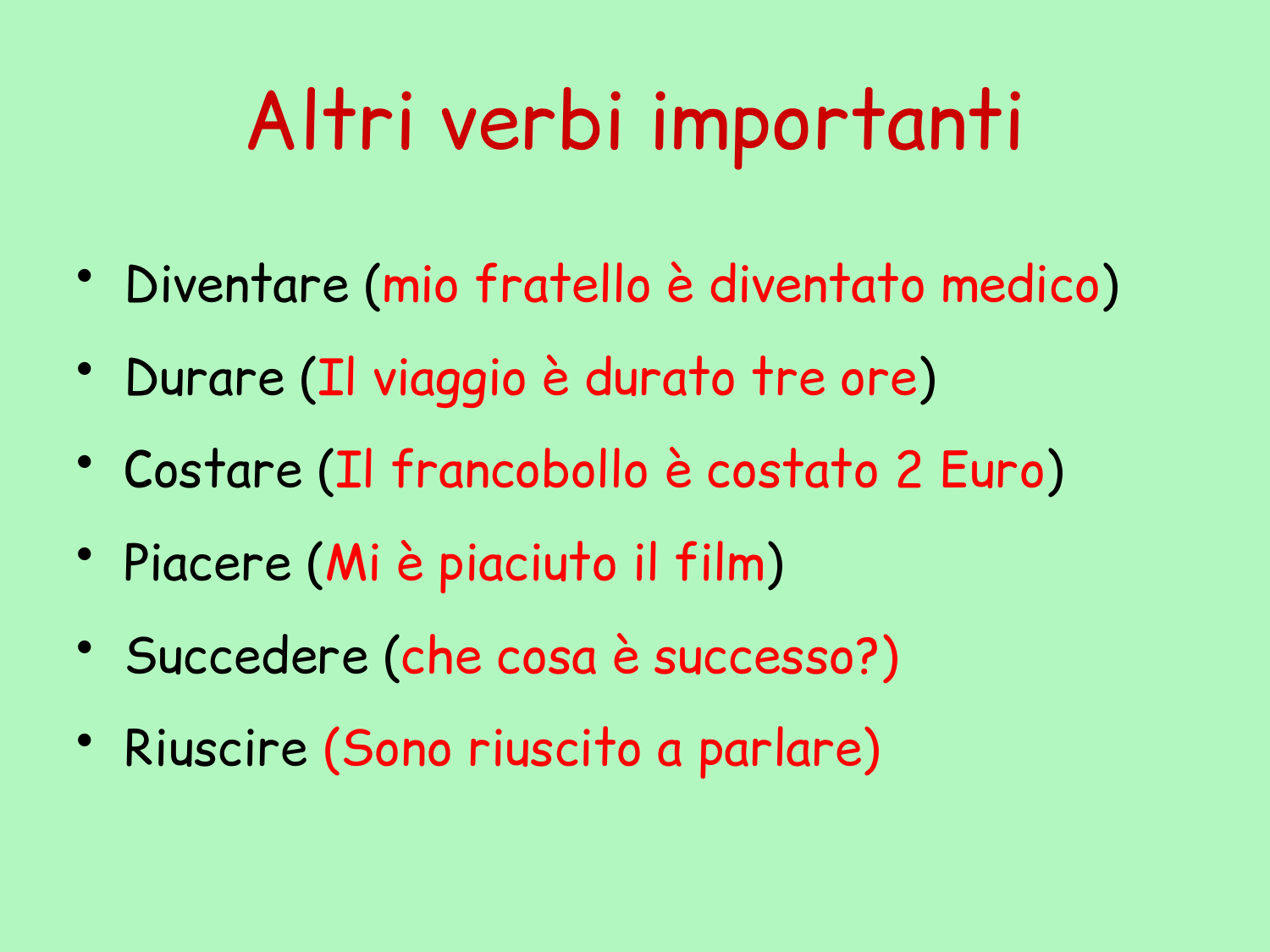

# Altri verbi importanti
Diventare (mio fratello è diventato medico)
Durare (Il viaggio è durato tre ore)
Costare (Il francobollo è costato 2 Euro)
Piacere (Mi è piaciuto il film)
Succedere (che cosa è successo?)
Riuscire (Sono riuscito a parlare)